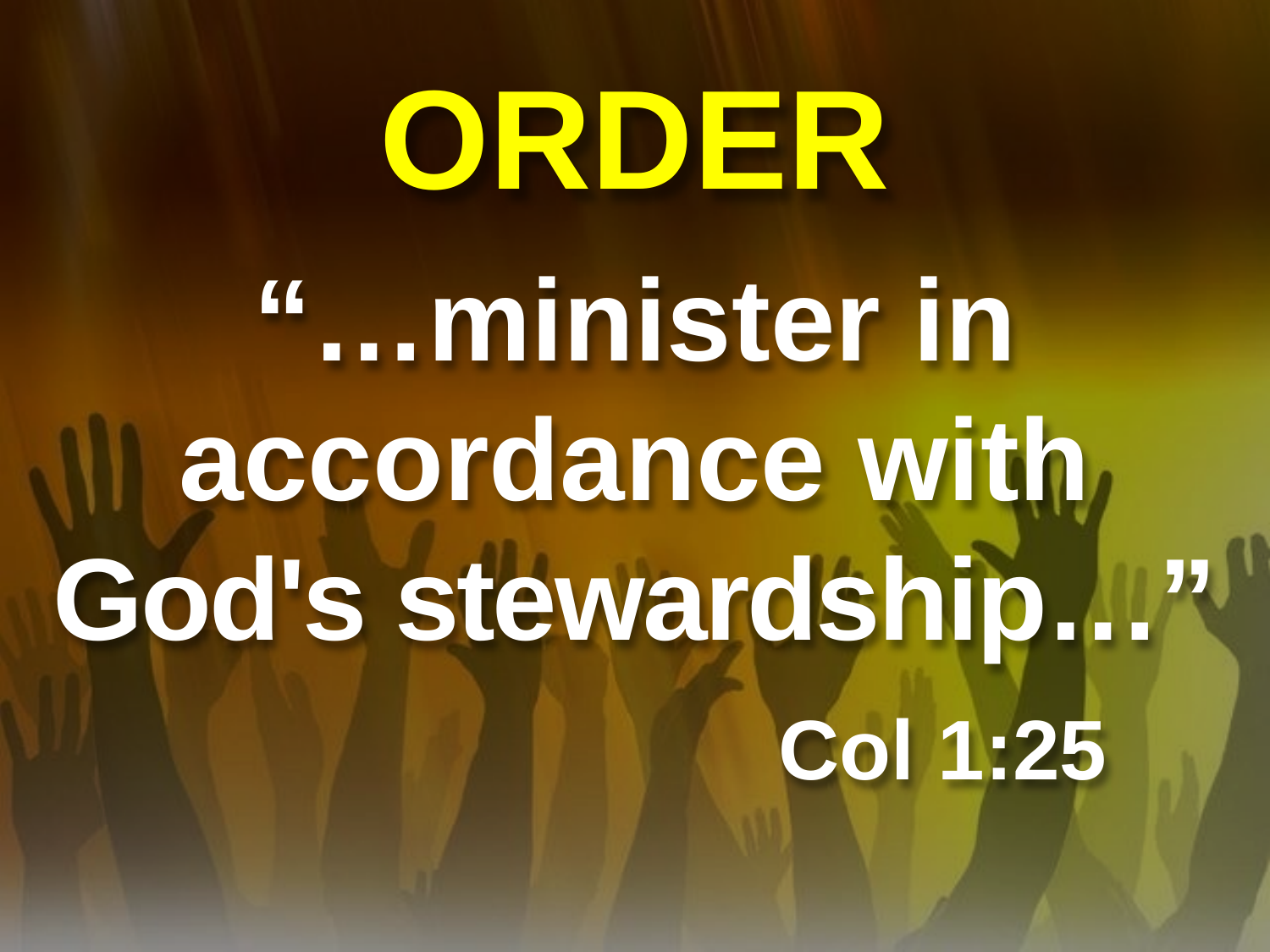

# ORDER
“…minister in accordance with God's stewardship…”
                   Col 1:25